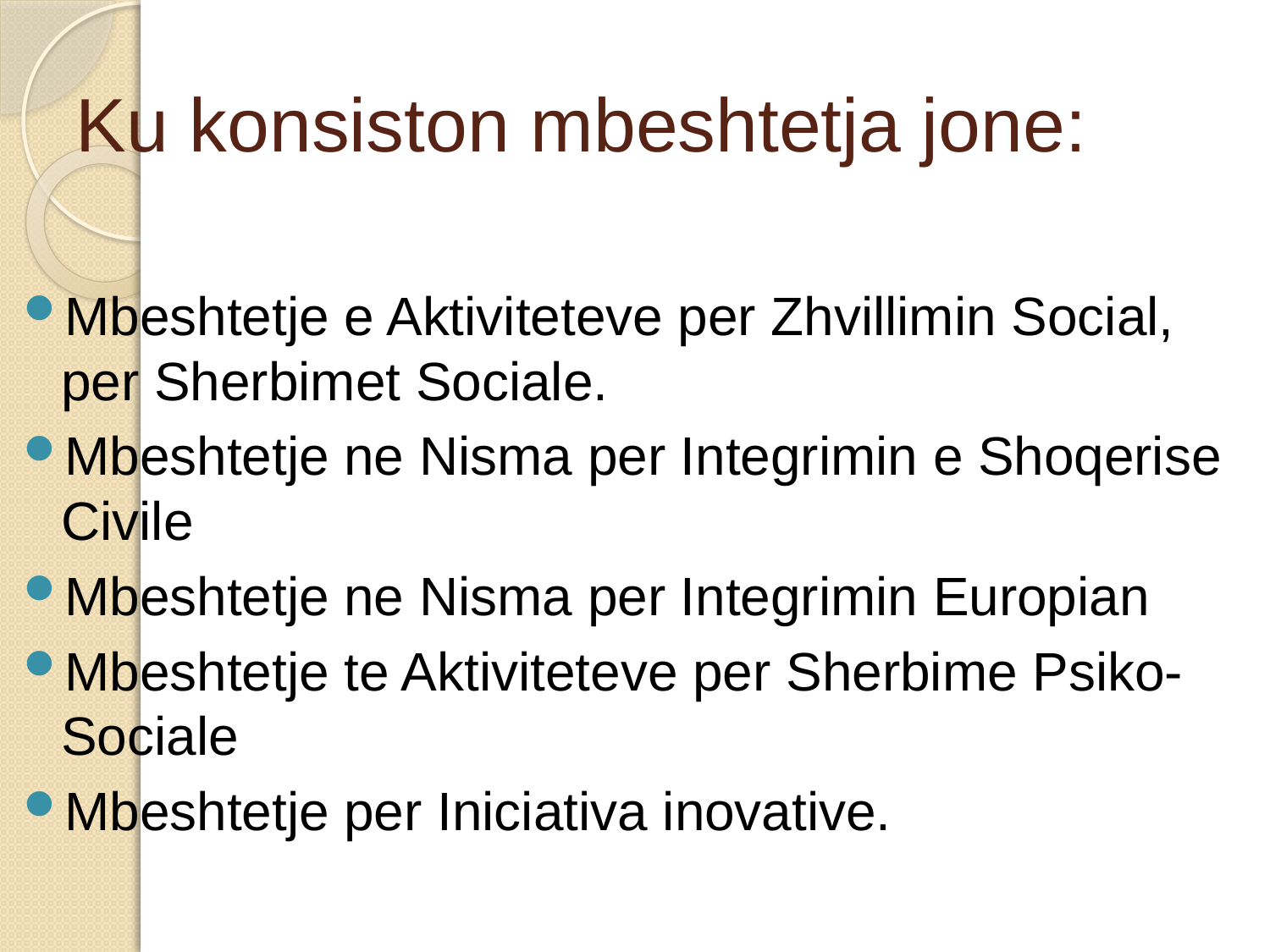

# Ku konsiston mbeshtetja jone:
Mbeshtetje e Aktiviteteve per Zhvillimin Social, per Sherbimet Sociale.
Mbeshtetje ne Nisma per Integrimin e Shoqerise Civile
Mbeshtetje ne Nisma per Integrimin Europian
Mbeshtetje te Aktiviteteve per Sherbime Psiko-Sociale
Mbeshtetje per Iniciativa inovative.